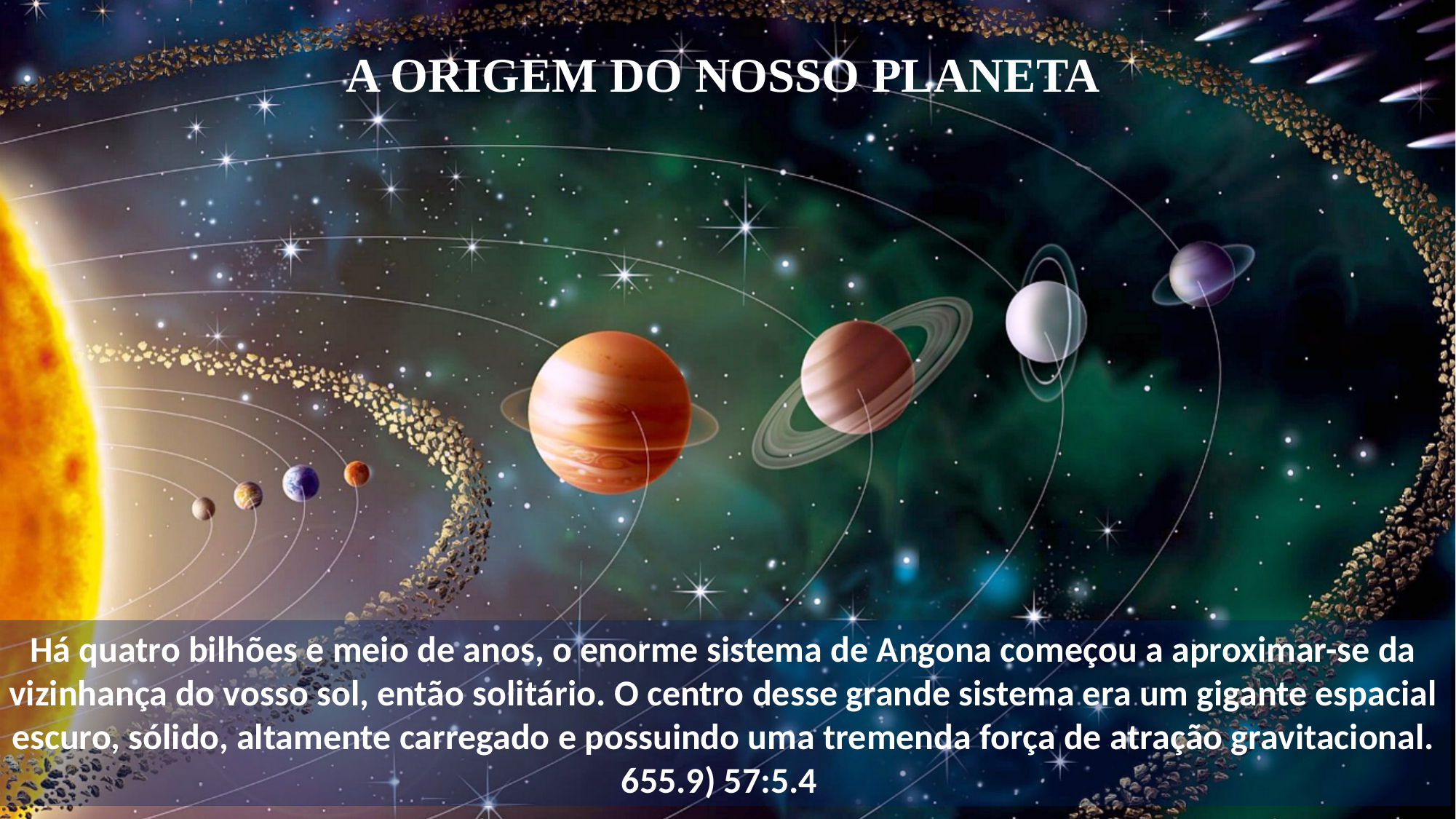

A ORIGEM DO NOSSO PLANETA

Há quatro bilhões e meio de anos, o enorme sistema de Angona começou a aproximar-se da vizinhança do vosso sol, então solitário. O centro desse grande sistema era um gigante espacial escuro, sólido, altamente carregado e possuindo uma tremenda força de atração gravitacional. 655.9) 57:5.4